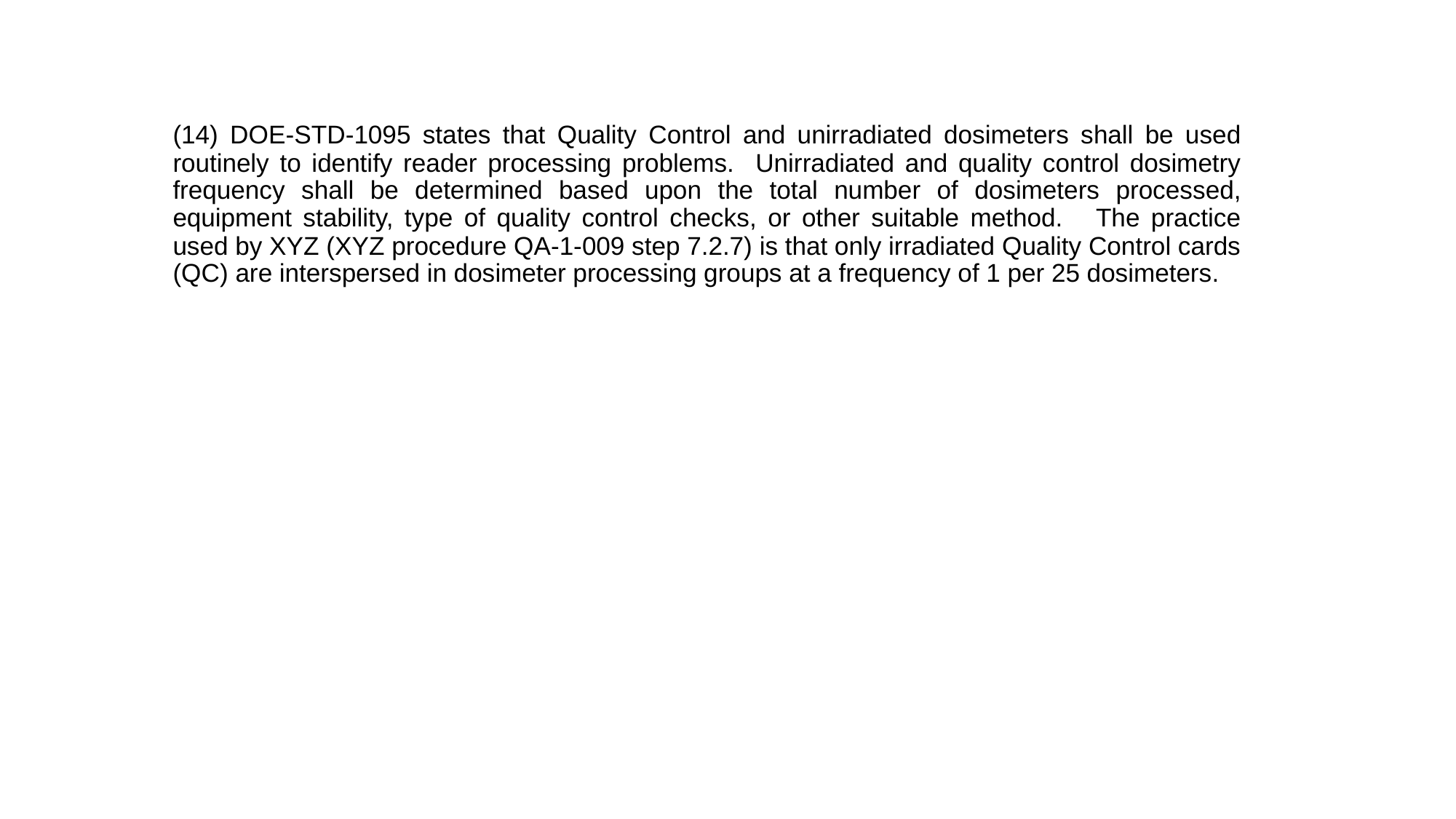

(14) DOE-STD-1095 states that Quality Control and unirradiated dosimeters shall be used routinely to identify reader processing problems.  Unirradiated and quality control dosimetry frequency shall be determined based upon the total number of dosimeters processed, equipment stability, type of quality control checks, or other suitable method.   The practice used by XYZ (XYZ procedure QA-1-009 step 7.2.7) is that only irradiated Quality Control cards (QC) are interspersed in dosimeter processing groups at a frequency of 1 per 25 dosimeters.